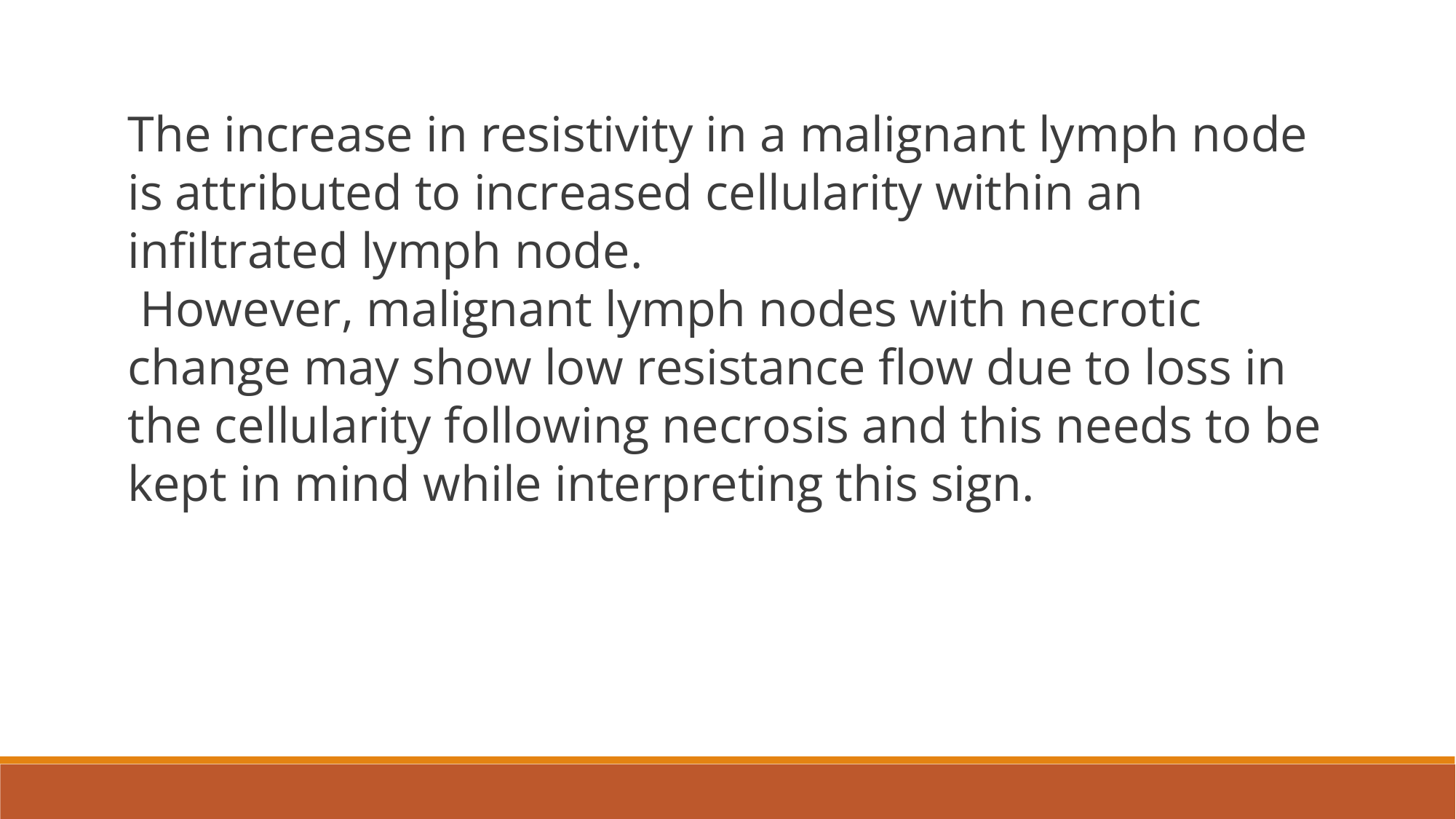

The increase in resistivity in a malignant lymph node is attributed to increased cellularity within an infiltrated lymph node.
 However, malignant lymph nodes with necrotic change may show low resistance flow due to loss in the cellularity following necrosis and this needs to be kept in mind while interpreting this sign.